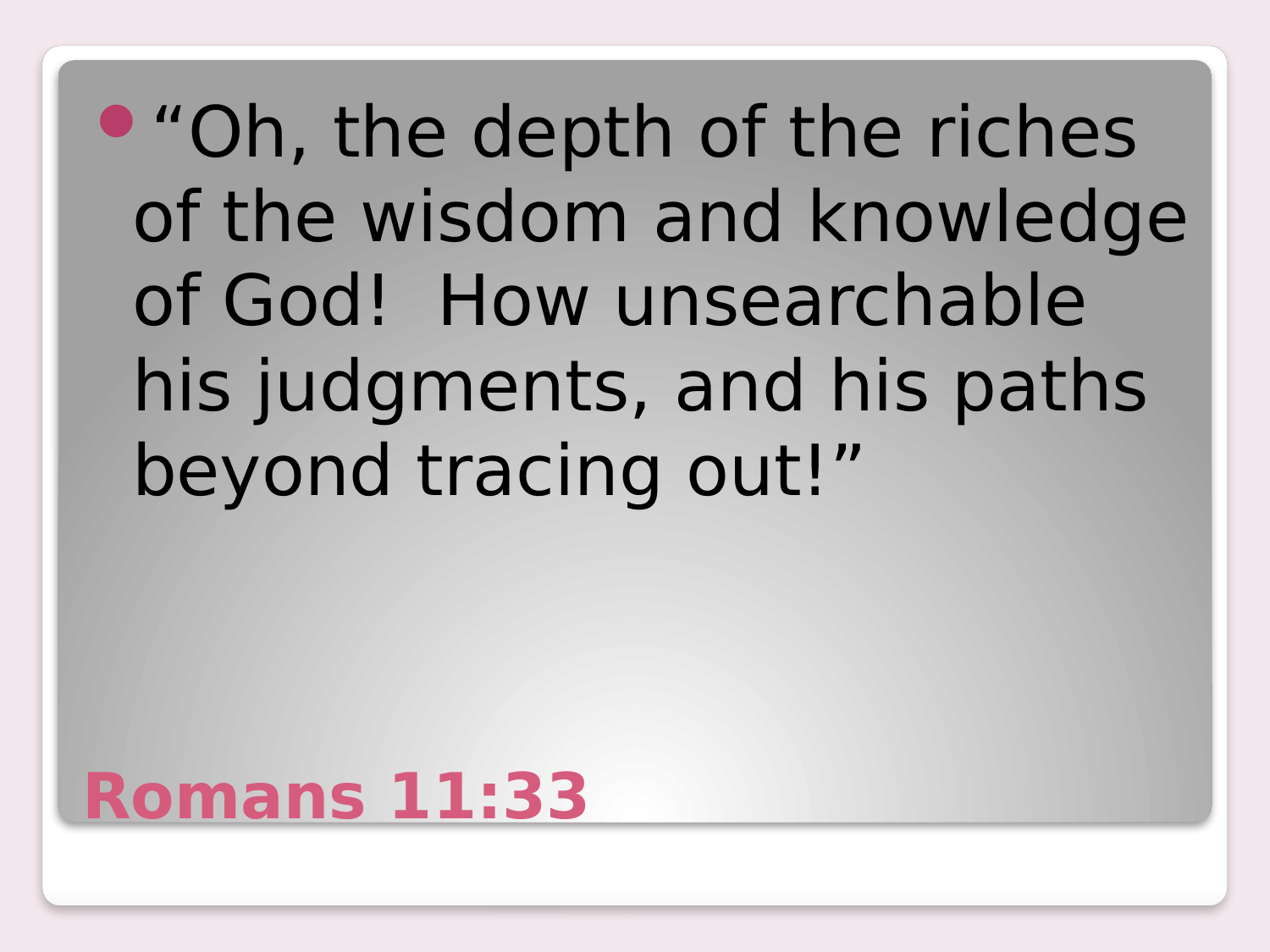

“Oh, the depth of the riches of the wisdom and knowledge of God!  How unsearchable his judgments, and his paths beyond tracing out!”
# Romans 11:33